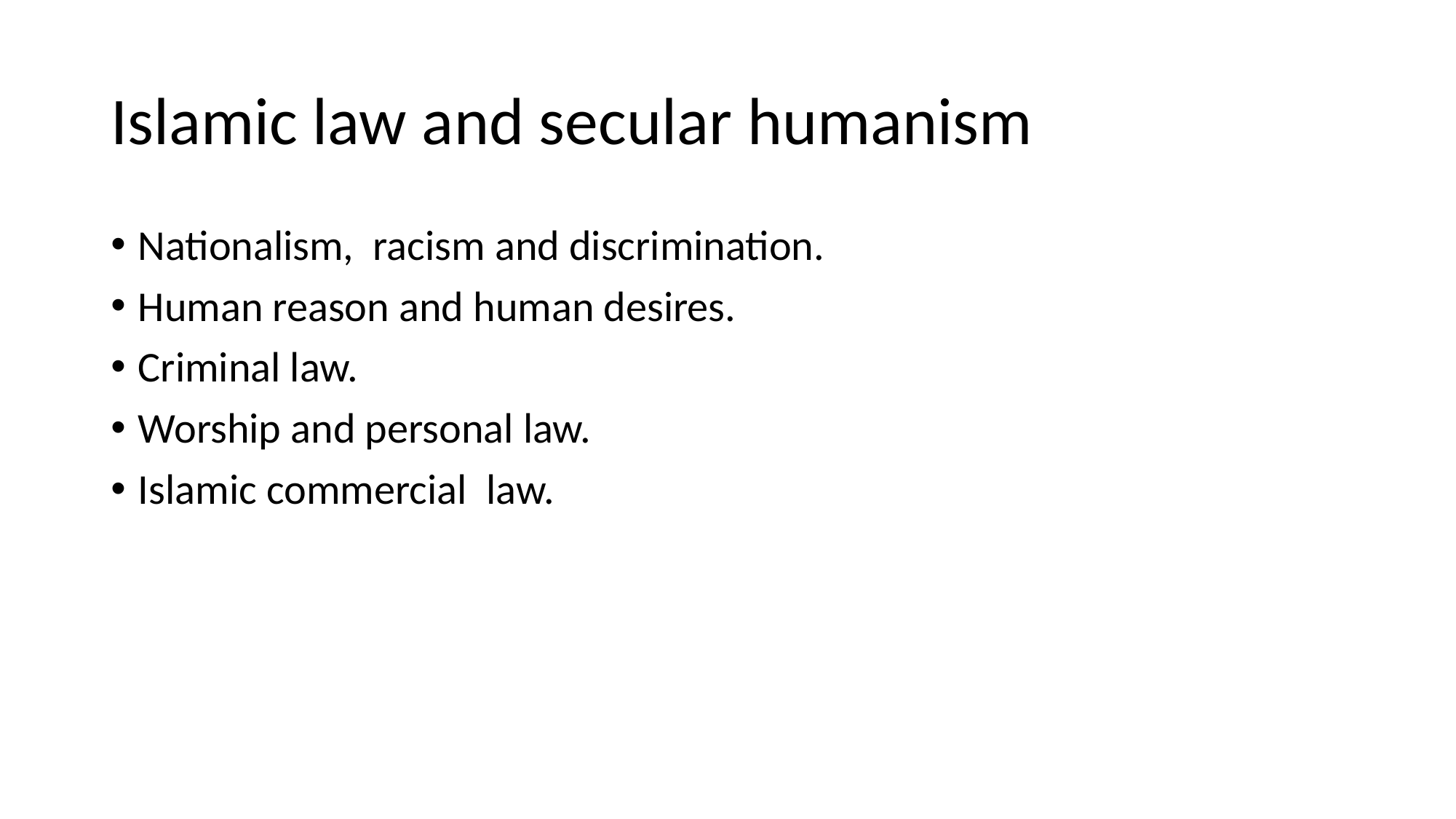

# Islamic law and secular humanism
Nationalism,  racism and discrimination.
Human reason and human desires.
Criminal law.
Worship and personal law.
Islamic commercial  law.